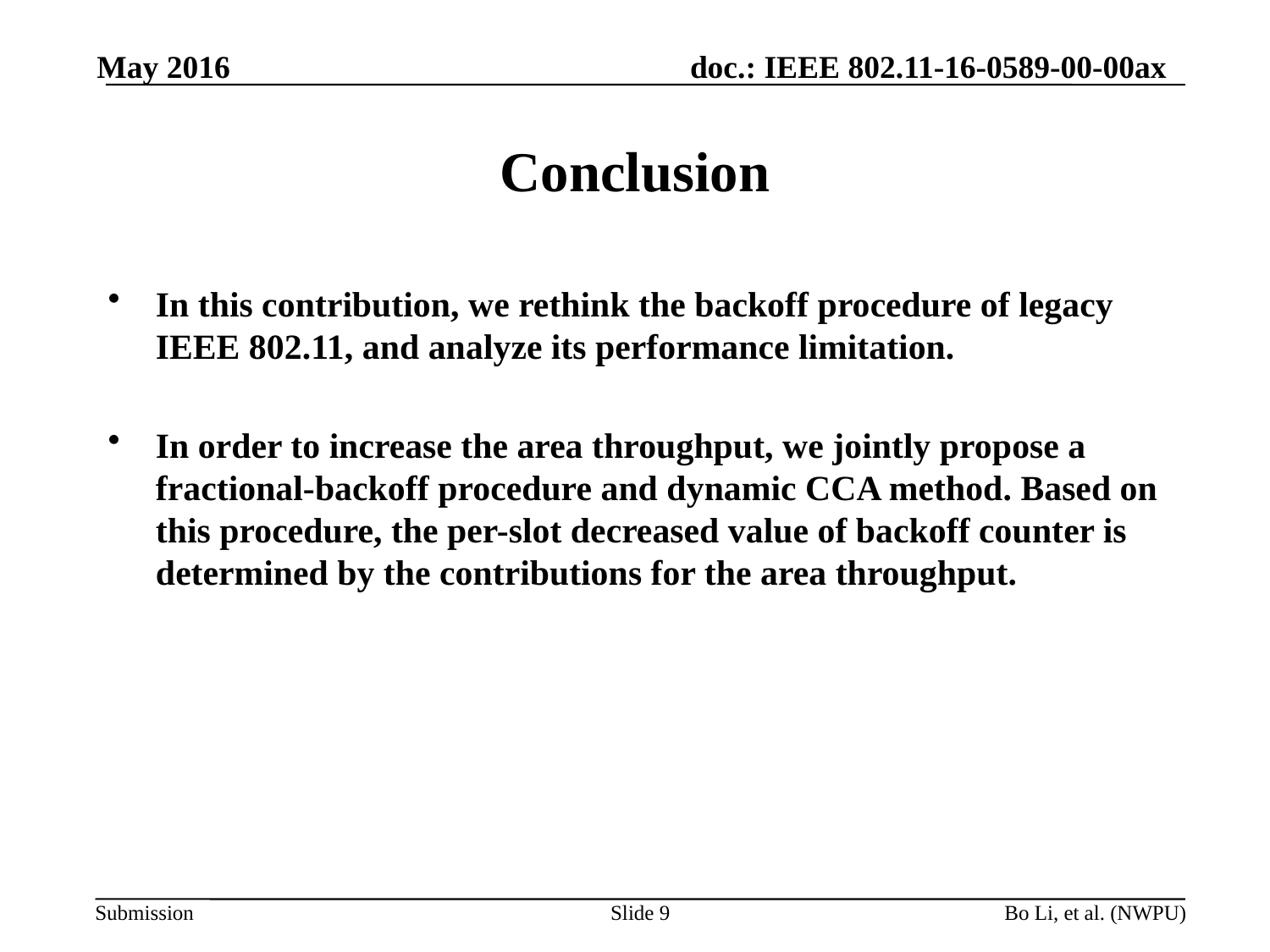

May 2016
# Conclusion
In this contribution, we rethink the backoff procedure of legacy IEEE 802.11, and analyze its performance limitation.

In order to increase the area throughput, we jointly propose a fractional-backoff procedure and dynamic CCA method. Based on this procedure, the per-slot decreased value of backoff counter is determined by the contributions for the area throughput.
Slide 9
Bo Li, et al. (NWPU)